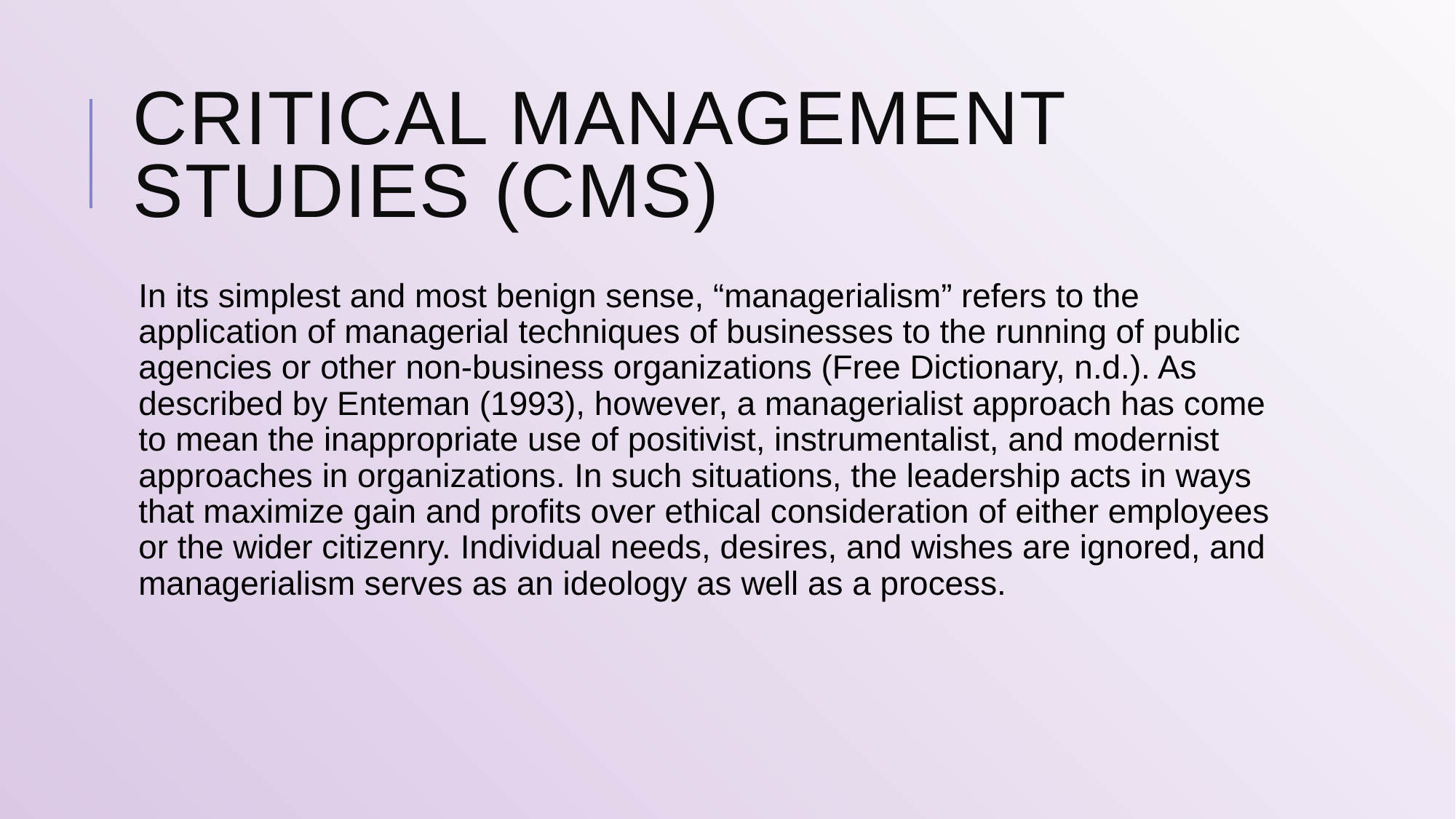

# Critical Management Studies (CMS)
In its simplest and most benign sense, “managerialism” refers to the application of managerial techniques of businesses to the running of public agencies or other non-business organizations (Free Dictionary, n.d.). As described by Enteman (1993), however, a managerialist approach has come to mean the inappropriate use of positivist, instrumentalist, and modernist approaches in organizations. In such situations, the leadership acts in ways that maximize gain and profits over ethical consideration of either employees or the wider citizenry. Individual needs, desires, and wishes are ignored, and managerialism serves as an ideology as well as a process.